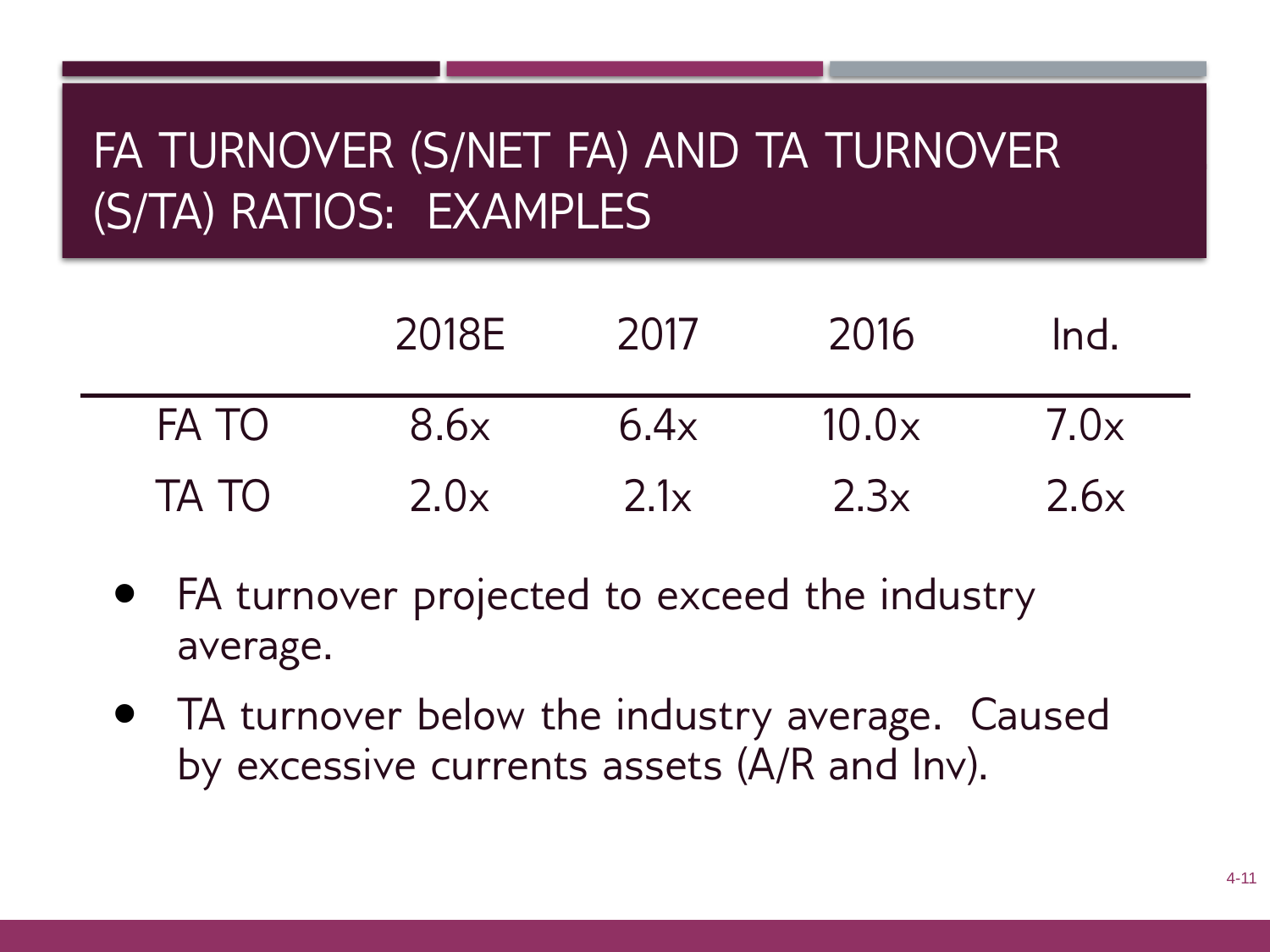

# FA Turnover (S/Net FA) and TA Turnover (S/TA) Ratios:  Examples
|  | 2018E | 2017 | 2016 | Ind. |
| --- | --- | --- | --- | --- |
| FA TO | 8.6x | 6.4x | 10.0x | 7.0x |
| TA TO | 2.0x | 2.1x | 2.3x | 2.6x |
FA turnover projected to exceed the industry average.
TA turnover below the industry average.  Caused by excessive currents assets (A/R and Inv).
4-11